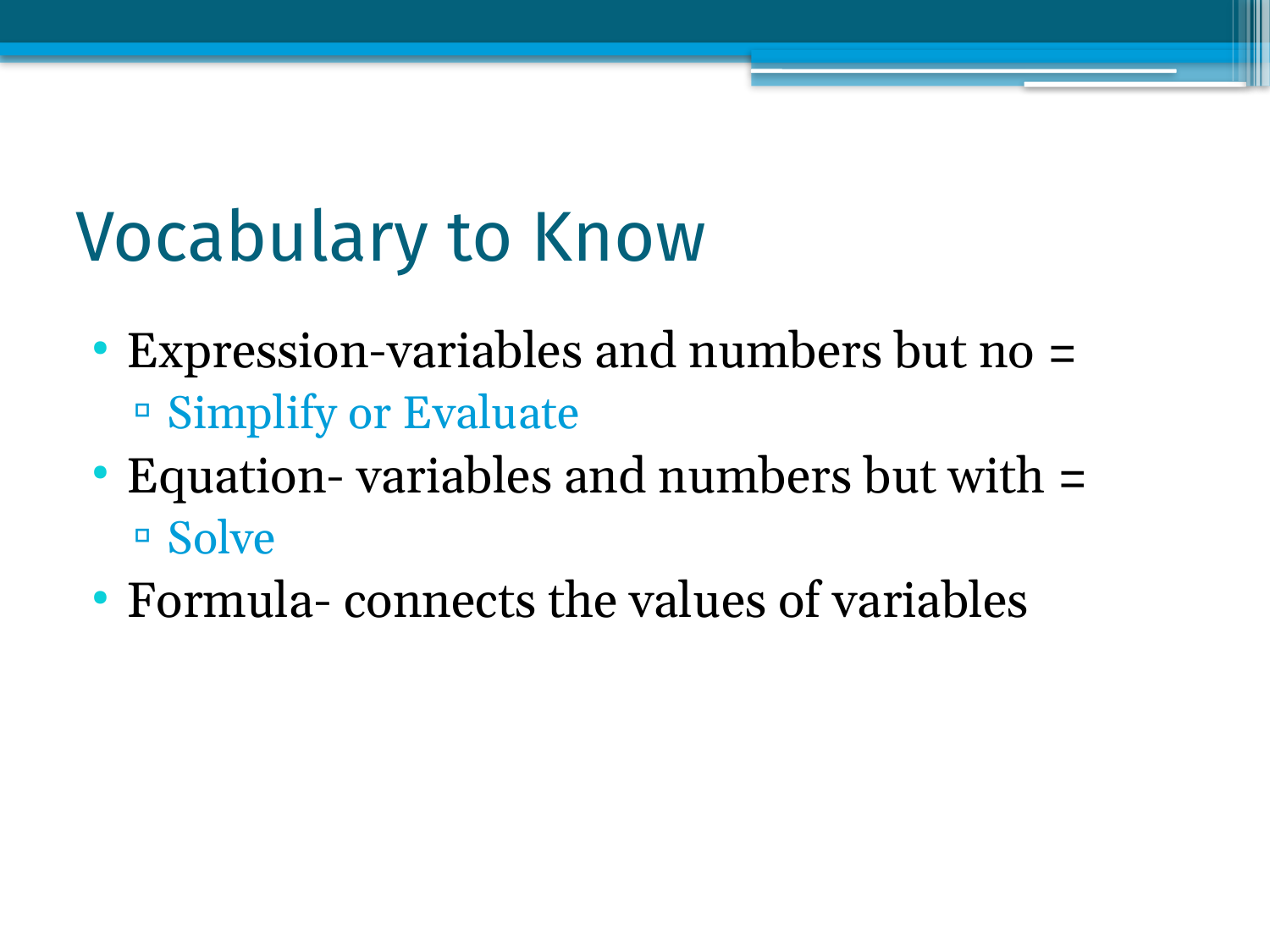

# Vocabulary to Know
Expression-variables and numbers but no =
Simplify or Evaluate
Equation- variables and numbers but with =
Solve
Formula- connects the values of variables